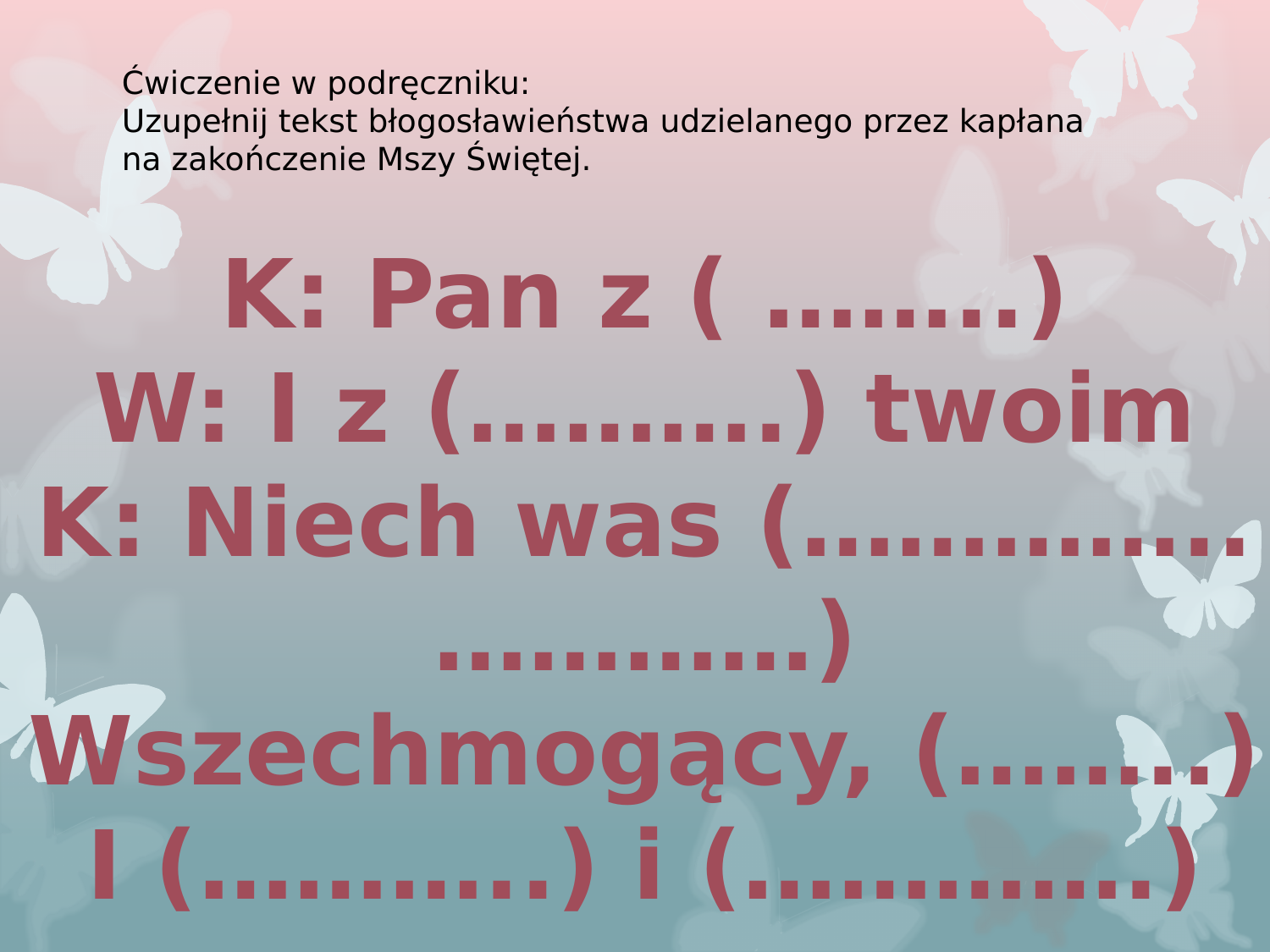

Ćwiczenie w podręczniku:
Uzupełnij tekst błogosławieństwa udzielanego przez kapłana
na zakończenie Mszy Świętej.
K: Pan z ( ……..)
W: I z (……….) twoim
K: Niech was (…………..
…………)
Wszechmogący, (……..)
I (………..) i (………….)